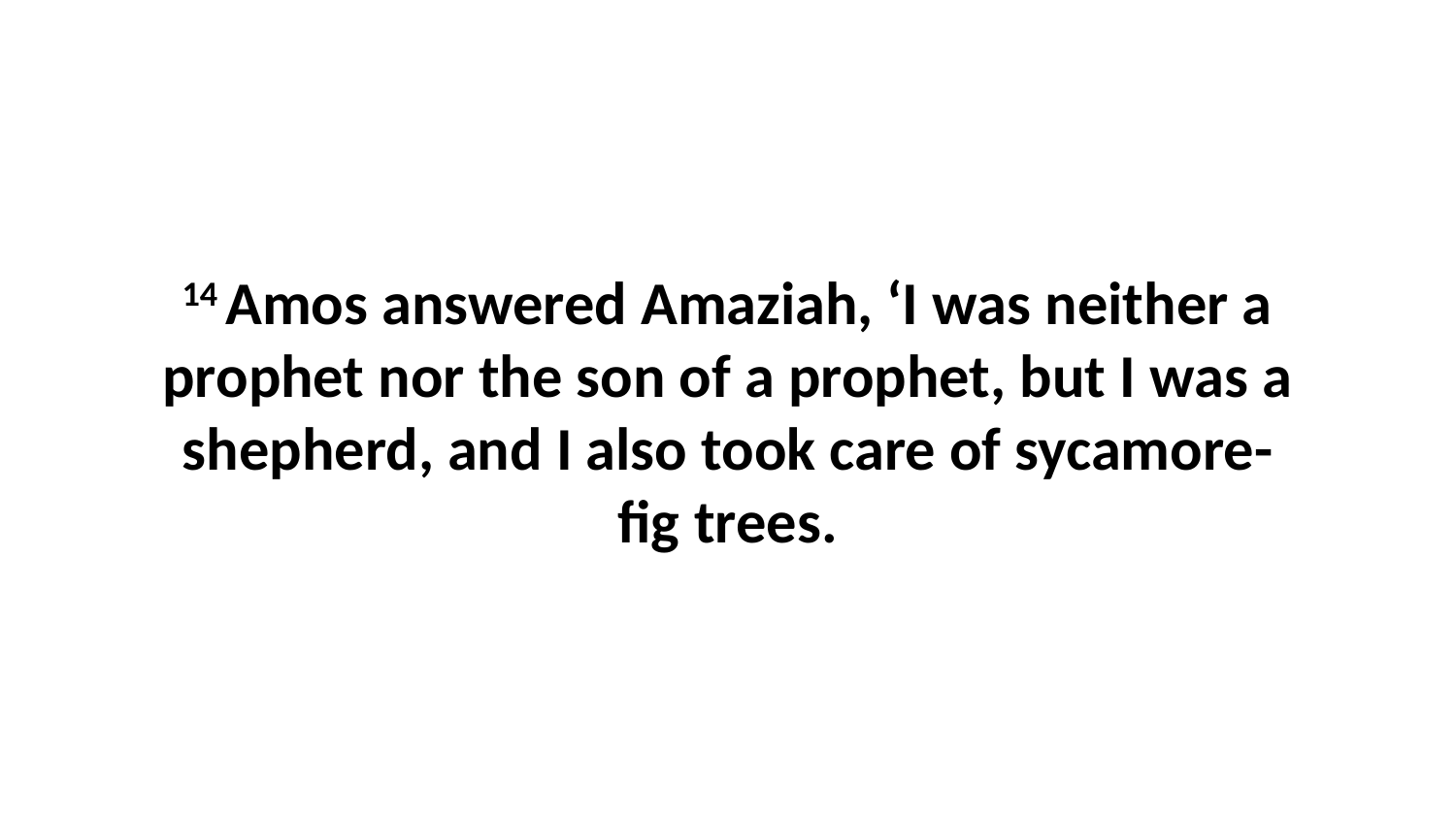

14 Amos answered Amaziah, ‘I was neither a prophet nor the son of a prophet, but I was a shepherd, and I also took care of sycamore-fig trees.